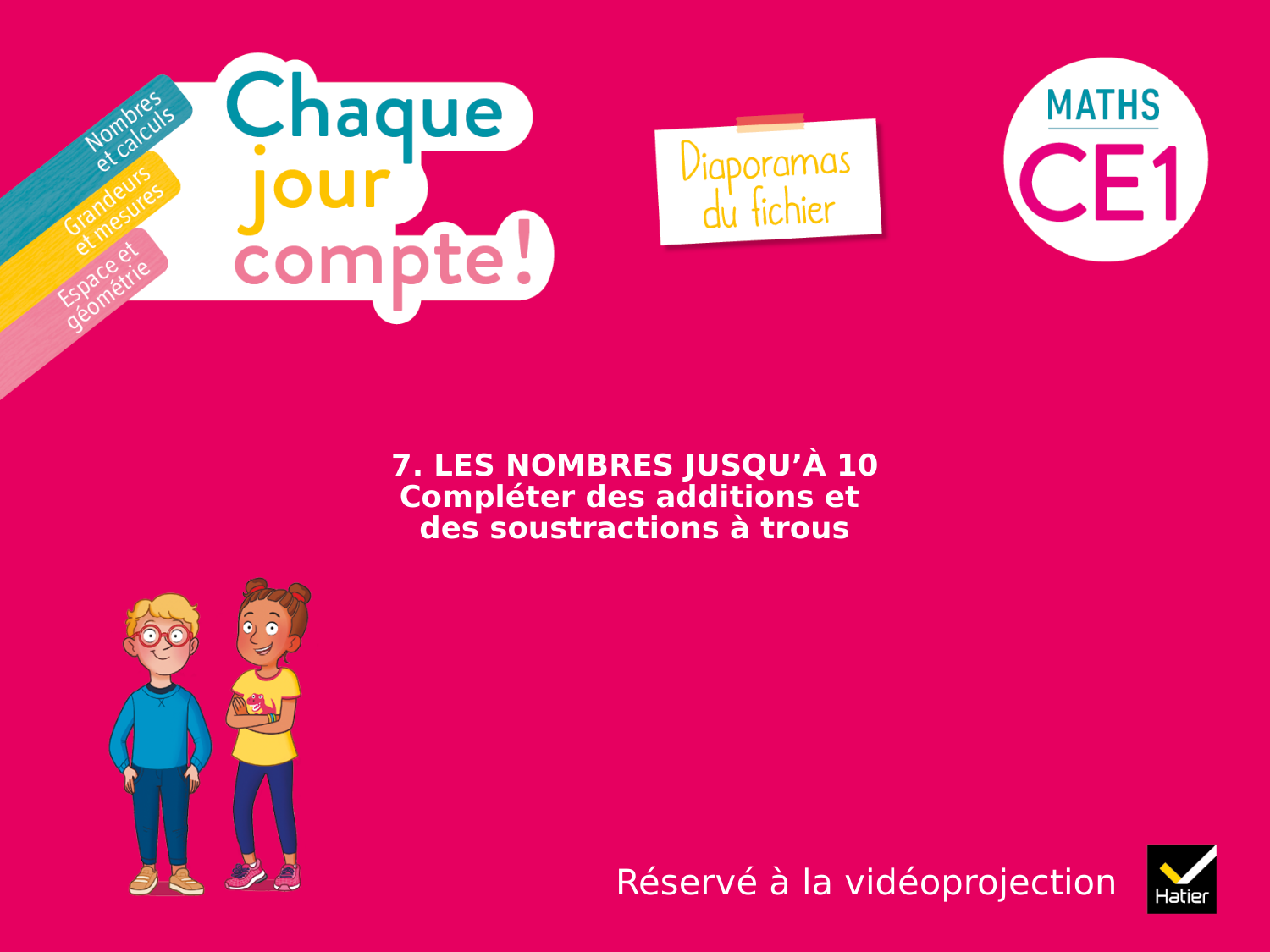

# 7. LES NOMBRES JUSQU’À 10 Compléter des additions et des soustractions à trous